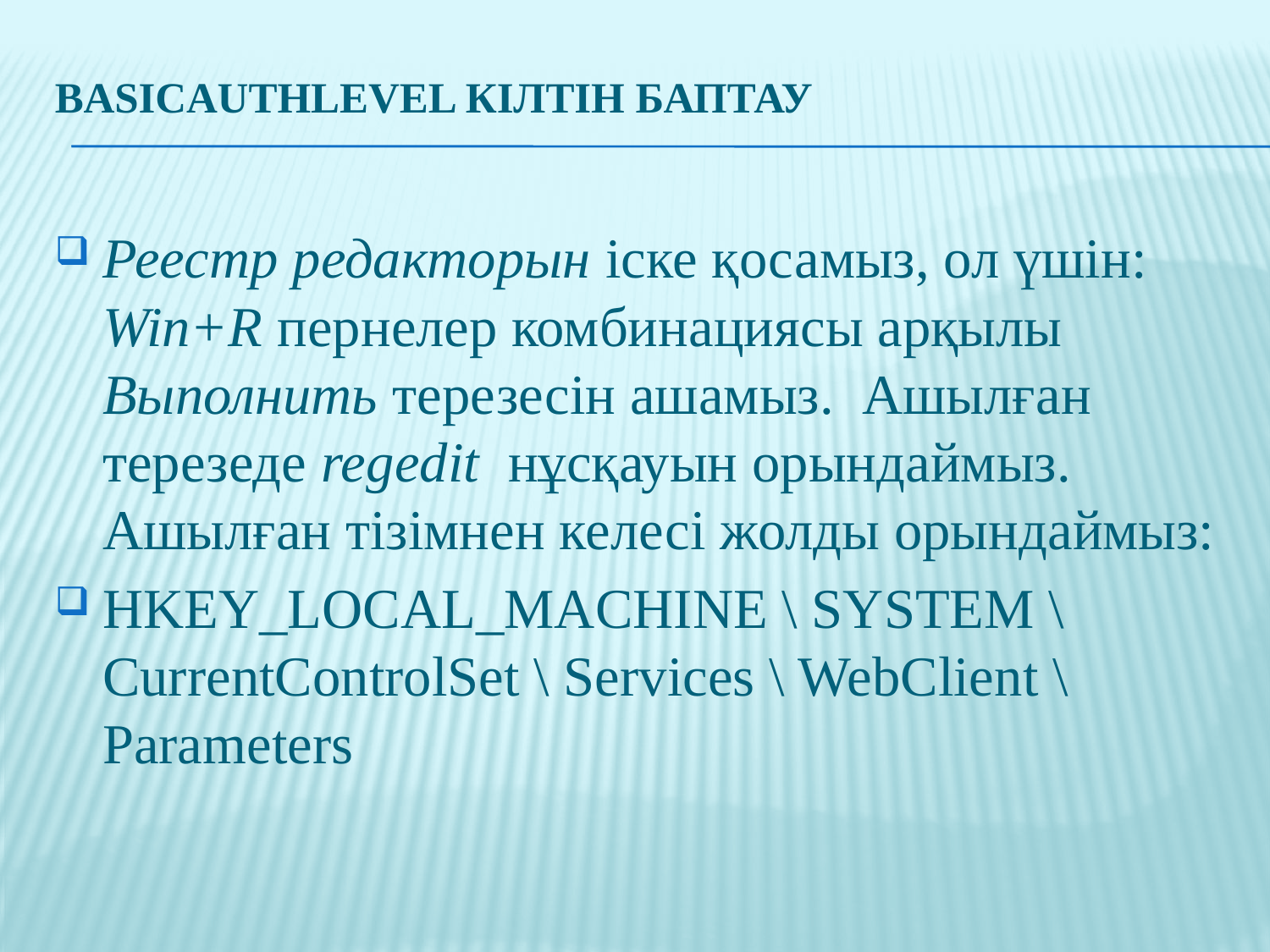

# BasicAuthLevel кілтін баптау
Реестр редакторын іске қосамыз, ол үшін: Win+R пернелер комбинациясы арқылы Выполнить терезесін ашамыз.  Ашылған терезеде regedit  нұсқауын орындаймыз. Ашылған тізімнен келесі жолды орындаймыз:
HKEY_LOCAL_MACHINE \ SYSTEM \ CurrentControlSet \ Services \ WebClient \ Parameters